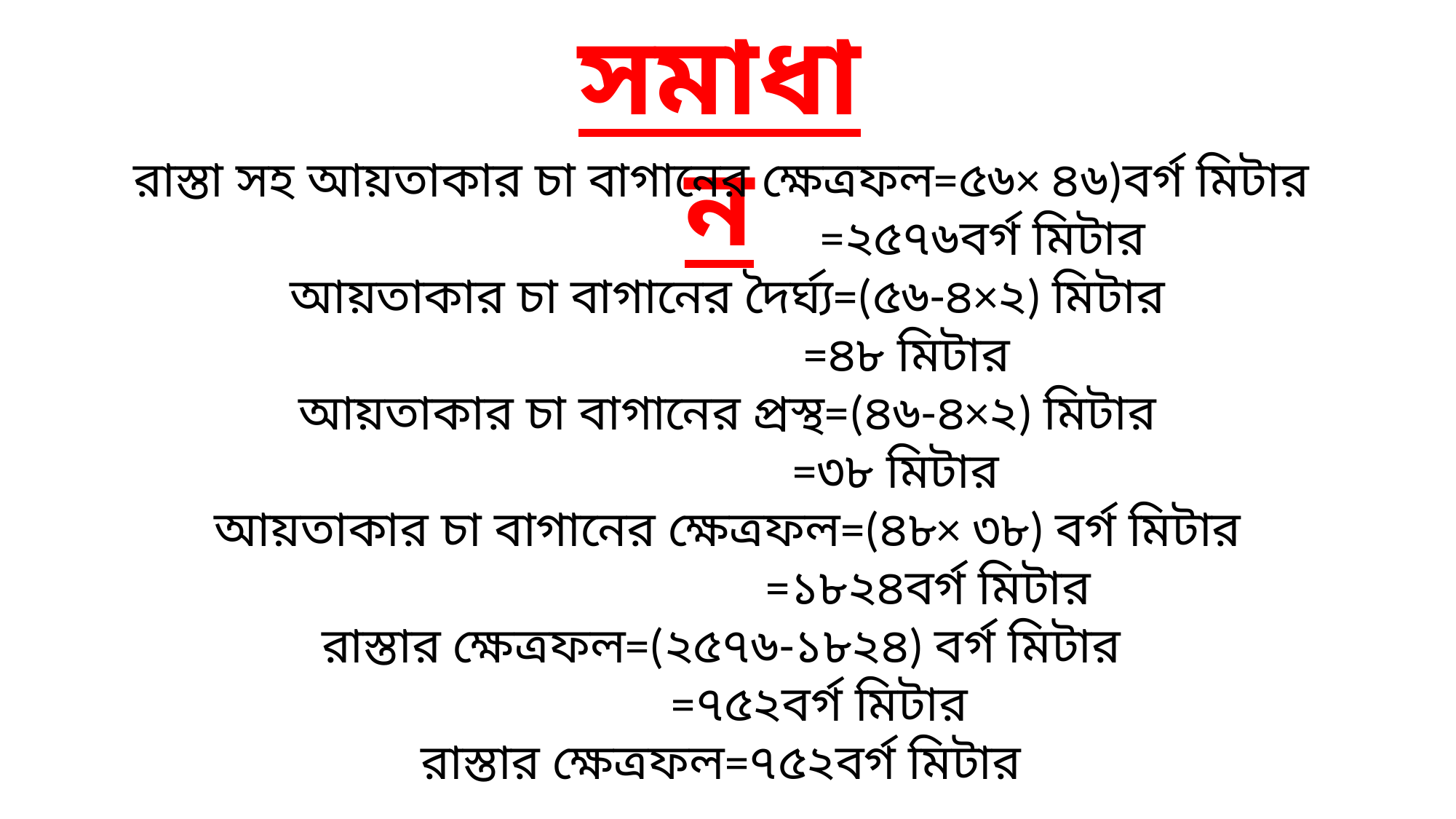

সমাধান
রাস্তা সহ আয়তাকার চা বাগানের ক্ষেত্রফল=৫৬× ৪৬)বর্গ মিটার
                                                =২৫৭৬বর্গ মিটার
 আয়তাকার চা বাগানের দৈর্ঘ্য=(৫৬-৪×২) মিটার
                                  =৪৮ মিটার
 আয়তাকার চা বাগানের প্রস্থ=(৪৬-৪×২) মিটার
                                =৩৮ মিটার
 আয়তাকার চা বাগানের ক্ষেত্রফল=(৪৮× ৩৮) বর্গ মিটার
                                      =১৮২৪বর্গ মিটার
রাস্তার ক্ষেত্রফল=(২৫৭৬-১৮২৪) বর্গ মিটার
                  =৭৫২বর্গ মিটার
রাস্তার ক্ষেত্রফল=৭৫২বর্গ মিটার